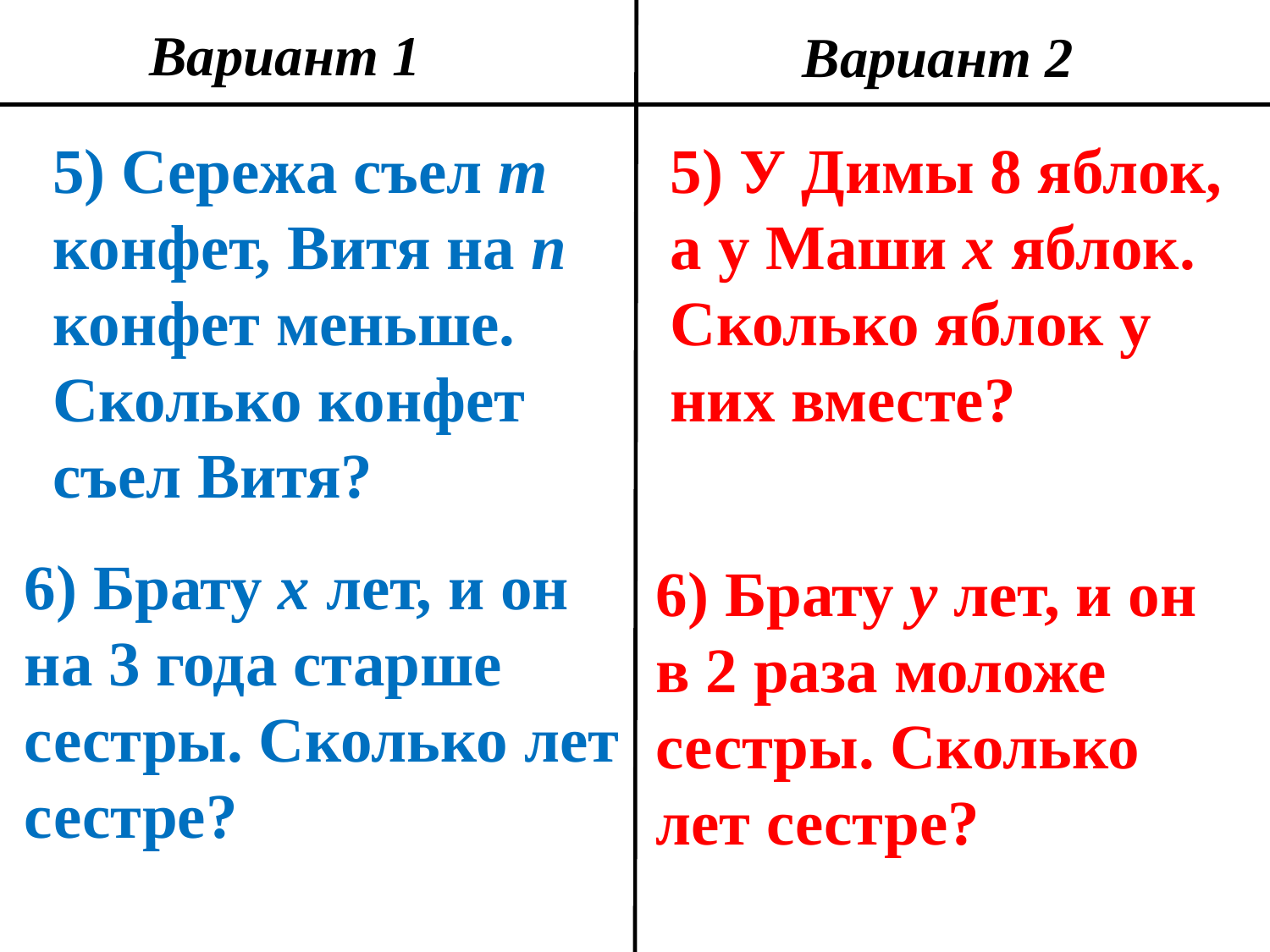

Вариант 1
Вариант 2
5) Сережа съел m конфет, Витя на n конфет меньше. Сколько конфет съел Витя?
5) У Димы 8 яблок, а у Маши х яблок. Сколько яблок у них вместе?
6) Брату х лет, и он на 3 года старше сестры. Сколько лет сестре?
6) Брату у лет, и он в 2 раза моложе сестры. Сколько лет сестре?